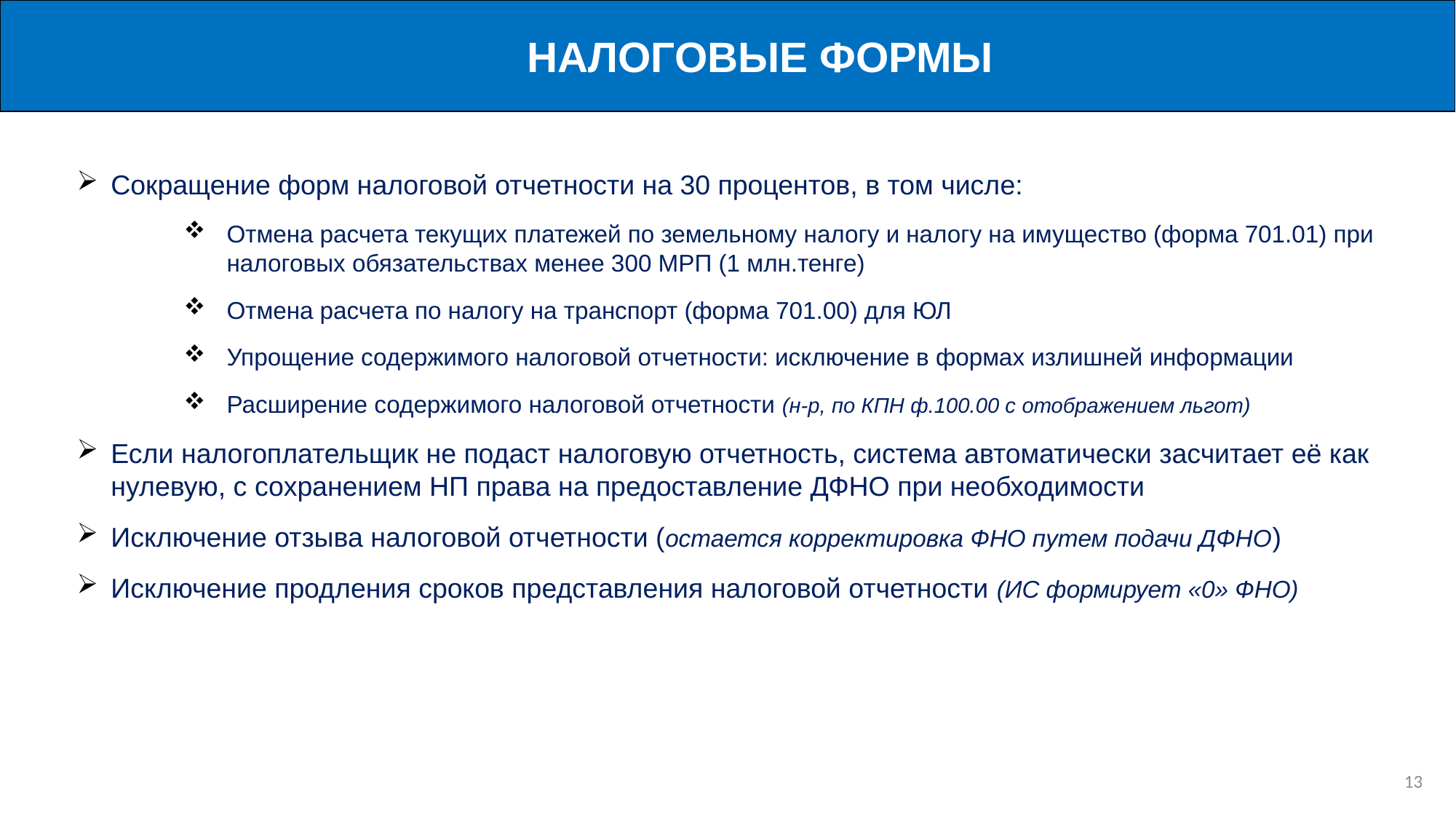

НАЛОГОВЫЕ ФОРМЫ
Сокращение форм налоговой отчетности на 30 процентов, в том числе:
Отмена расчета текущих платежей по земельному налогу и налогу на имущество (форма 701.01) при     налоговых обязательствах менее 300 МРП (1 млн.тенге)
Отмена расчета по налогу на транспорт (форма 701.00) для ЮЛ
Упрощение содержимого налоговой отчетности: исключение в формах излишней информации
Расширение содержимого налоговой отчетности (н-р, по КПН ф.100.00 с отображением льгот)
Если налогоплательщик не подаст налоговую отчетность, система автоматически засчитает её как нулевую, с сохранением НП права на предоставление ДФНО при необходимости
Исключение отзыва налоговой отчетности (остается корректировка ФНО путем подачи ДФНО)
Исключение продления сроков представления налоговой отчетности (ИС формирует «0» ФНО)
13